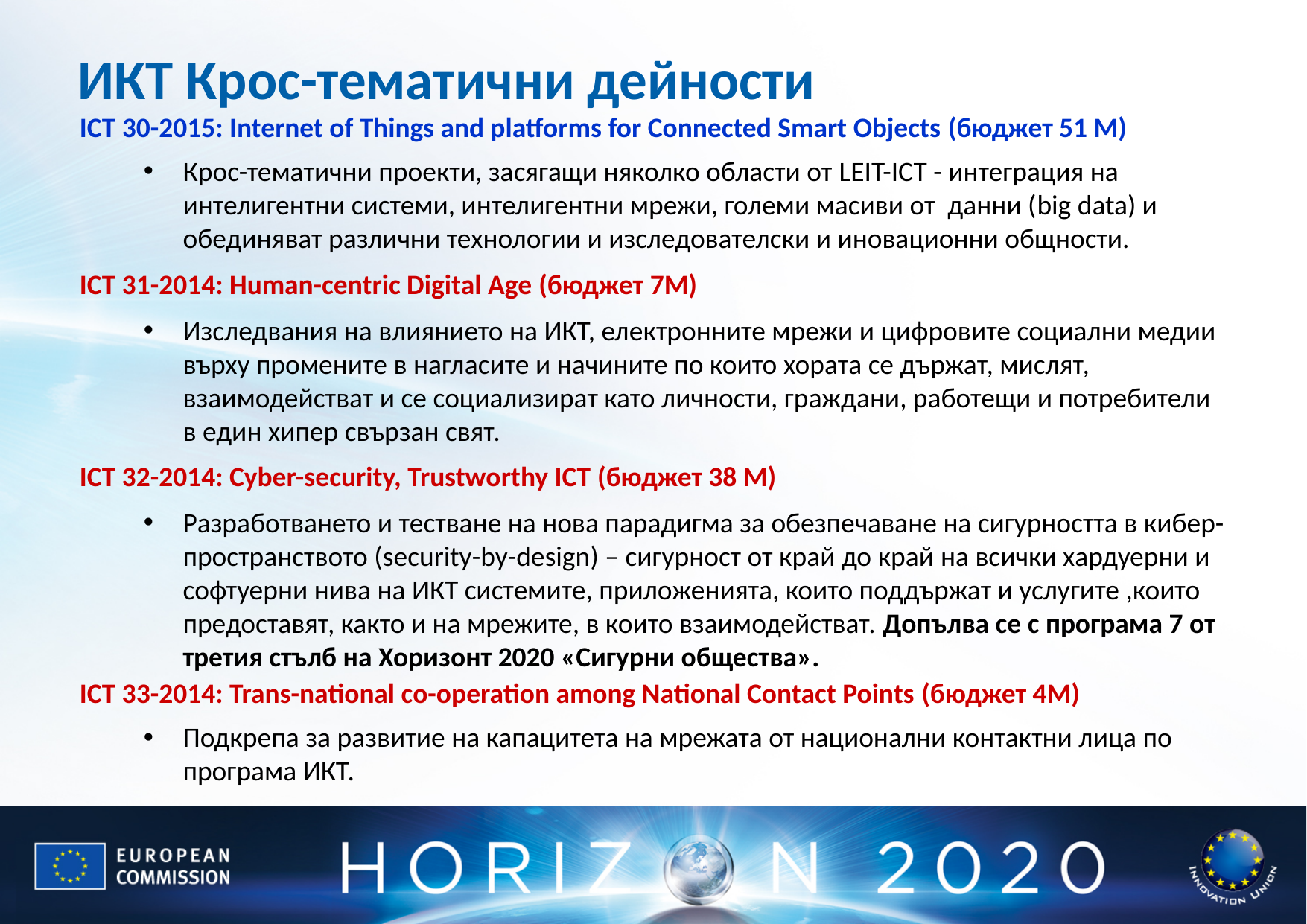

ИКТ Крос-тематични дейности
ICT 30-2015: Internet of Things and platforms for Connected Smart Objects (бюджет 51 М)
Крос-тематични проекти, засягащи няколко области от LEIT-ICT - интеграция на интелигентни системи, интелигентни мрежи, големи масиви от  данни (big data) и  обединяват различни технологии и изследователски и иновационни общности.
ICT 31-2014: Human-centric Digital Age (бюджет 7М)
Изследвания на влиянието на ИКТ, електронните мрежи и цифровите социални медии върху промените в нагласите и начините по които хората се държат, мислят, взаимодействат и се социализират като личности, граждани, работещи и потребители в един хипер свързан свят.
ICT 32-2014: Cyber-security, Trustworthy ICT (бюджет 38 М)
Разработването и тестване на нова парадигма за обезпечаване на сигурността в кибер-пространството (security-by-design) – сигурност от край до край на всички хардуерни и софтуерни нива на ИКТ системите, приложенията, които поддържат и услугите ,които предоставят, както и на мрежите, в които взаимодействат. Допълва се с програма 7 от третия стълб на Хоризонт 2020 «Сигурни общества».
ICT 33-2014: Trans-national co-operation among National Contact Points (бюджет 4М)
Подкрепа за развитие на капацитета на мрежата от национални контактни лица по програма ИКТ.